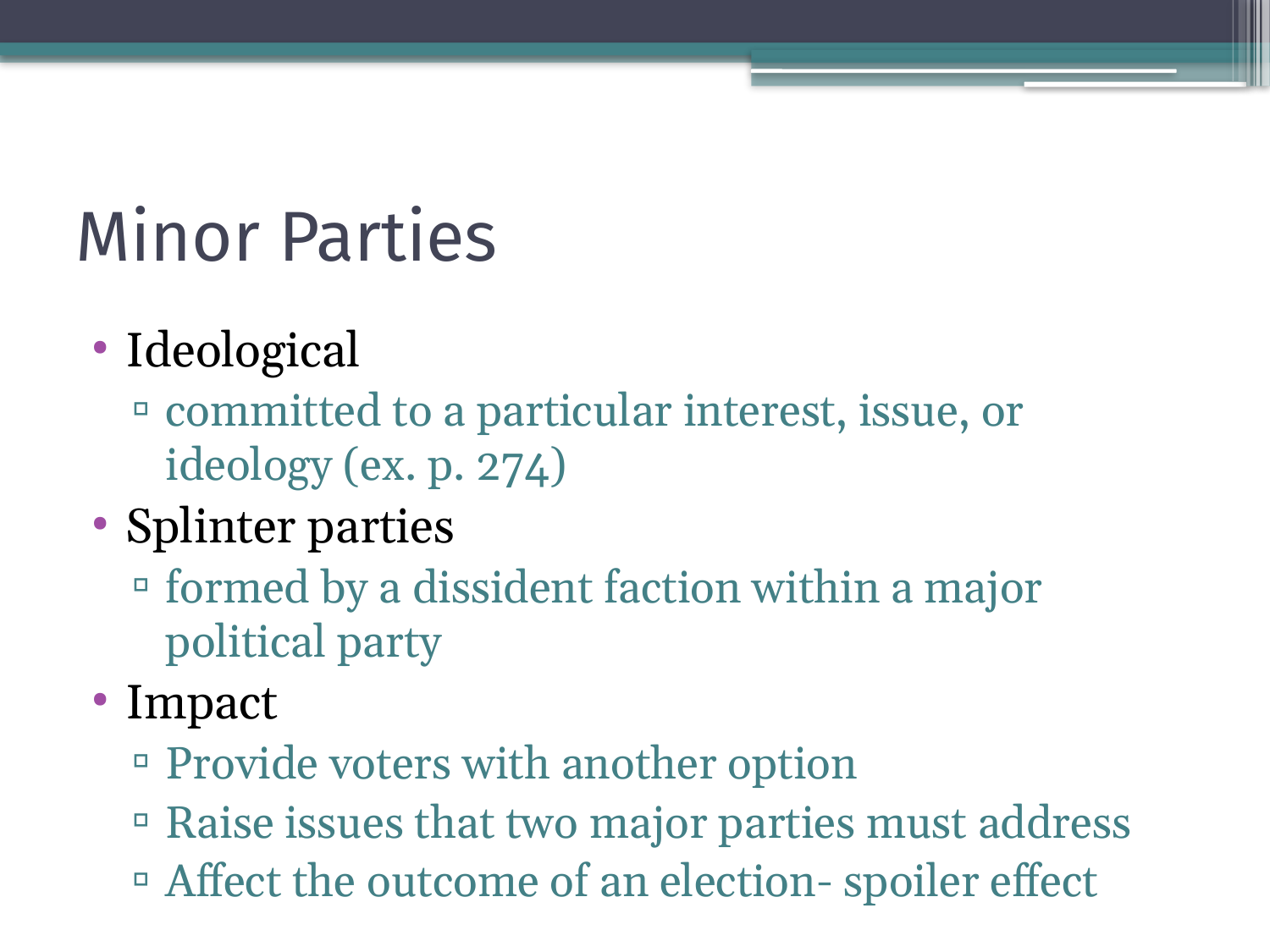

# Minor Parties
Ideological
committed to a particular interest, issue, or ideology (ex. p. 274)
Splinter parties
formed by a dissident faction within a major political party
Impact
Provide voters with another option
Raise issues that two major parties must address
Affect the outcome of an election- spoiler effect